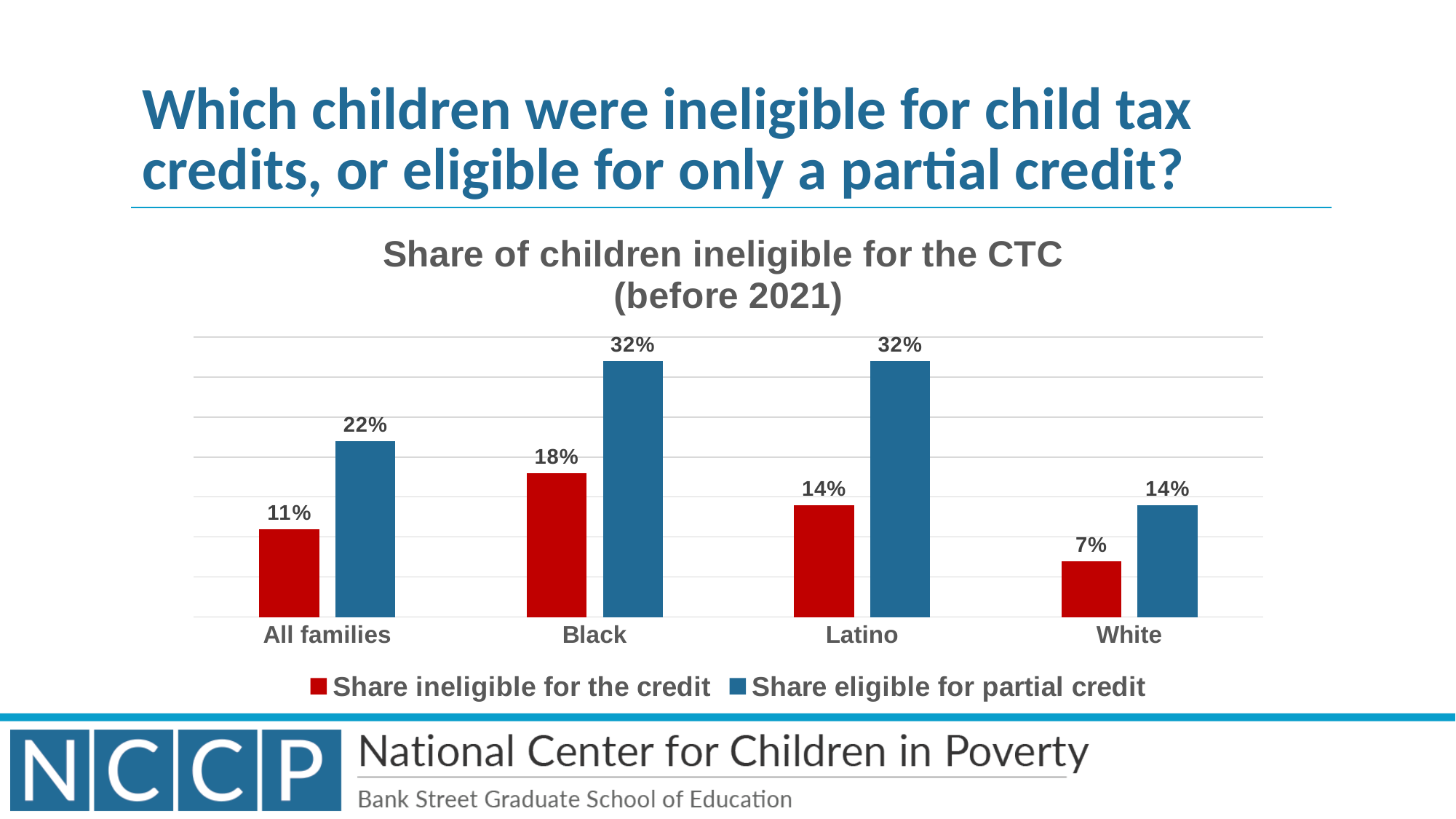

# Which children were ineligible for child tax credits, or eligible for only a partial credit?

### Chart: Share of children ineligible for the CTC (before 2021)

| Category | Share ineligible for the credit | Share eligible for partial credit |
|---|---|---|
| All families | 0.11 | 0.22 |
| Black | 0.18 | 0.32 |
| Latino | 0.14 | 0.32 |
| White | 0.07 | 0.14 |
15